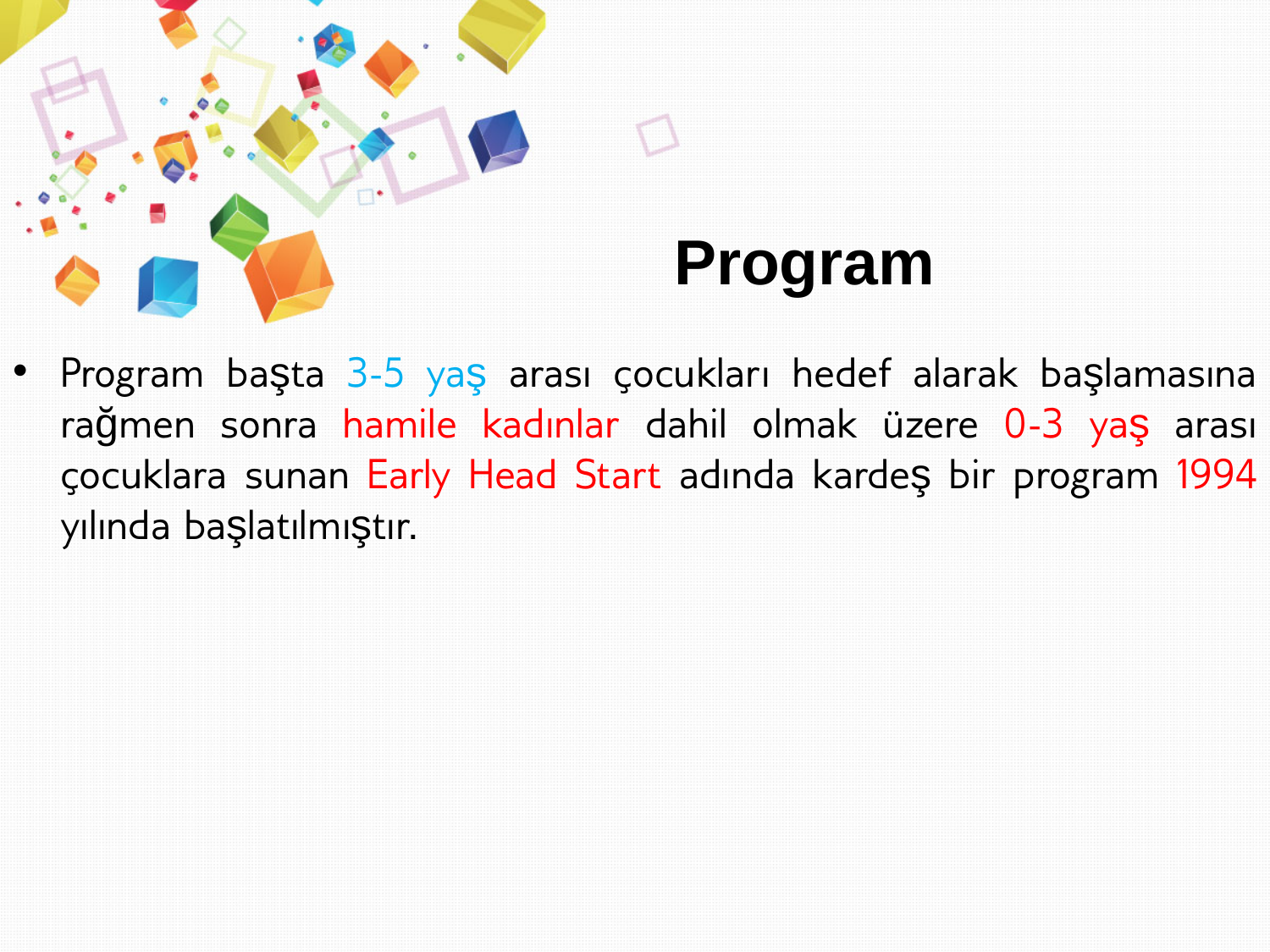

# Program
Program başta 3-5 yaş arası çocukları hedef alarak başlamasına rağmen sonra hamile kadınlar dahil olmak üzere 0-3 yaş arası çocuklara sunan Early Head Start adında kardeş bir program 1994 yılında başlatılmıştır.